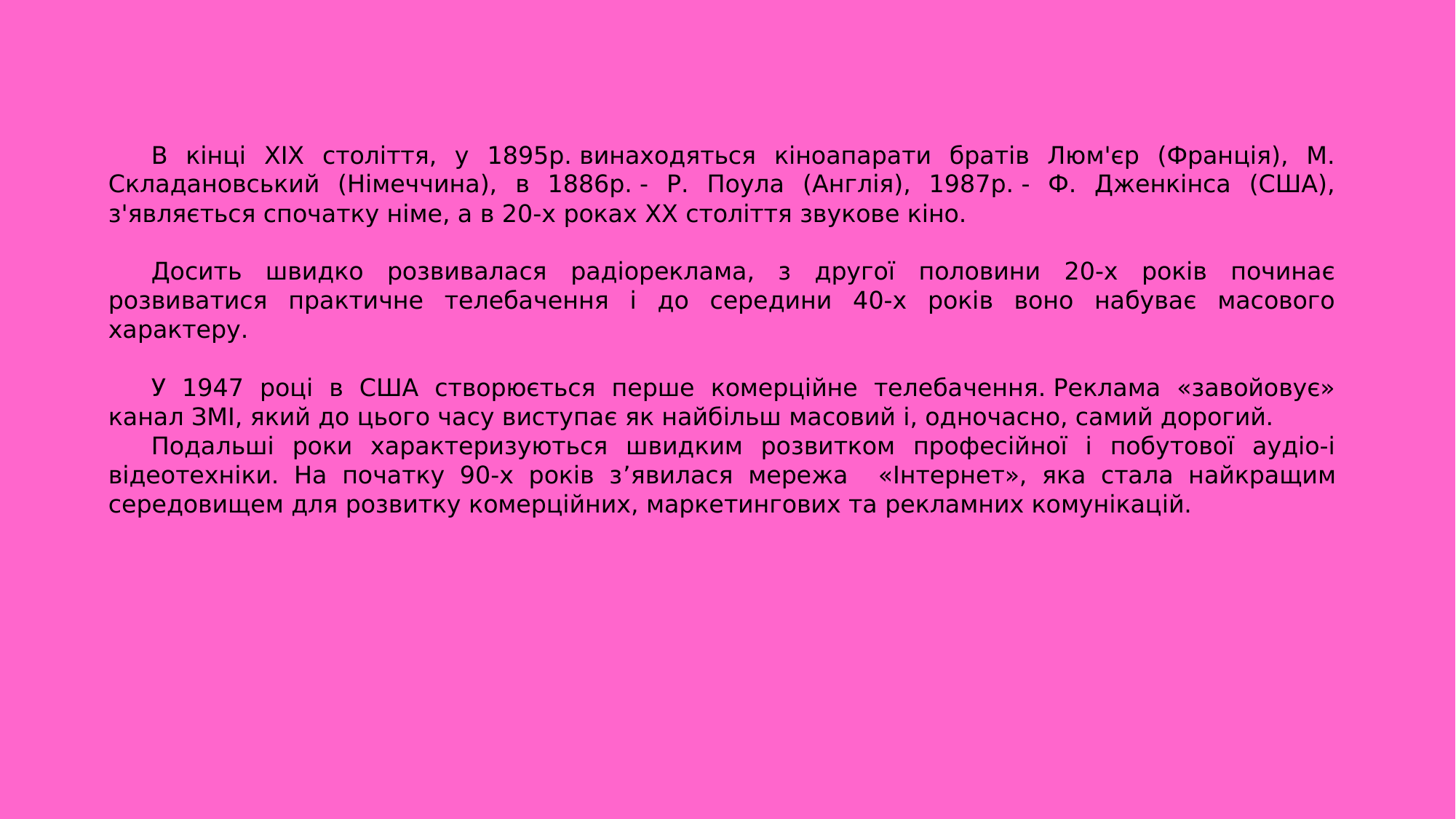

В кінці ХIХ століття, у 1895р. винаходяться кіноапарати братів Люм'єр (Франція), М. Складановський (Німеччина), в 1886р. - Р. Поула (Англія), 1987р. - Ф. Дженкінса (США), з'являється спочатку німе, а в 20-х роках ХХ століття звукове кіно.

Досить швидко розвивалася радіореклама, з другої половини 20-х років починає розвиватися практичне телебачення і до середини 40-х років воно набуває масового характеру.

У 1947 році в США створюється перше комерційне телебачення. Реклама «завойовує» канал ЗМІ, який до цього часу виступає як найбільш масовий і, одночасно, самий дорогий.
Подальші роки характеризуються швидким розвитком професійної і побутової аудіо-і відеотехніки. На початку 90-х років з’явилася мережа  «Інтернет», яка стала найкращим середовищем для розвитку комерційних, маркетингових та рекламних комунікацій.